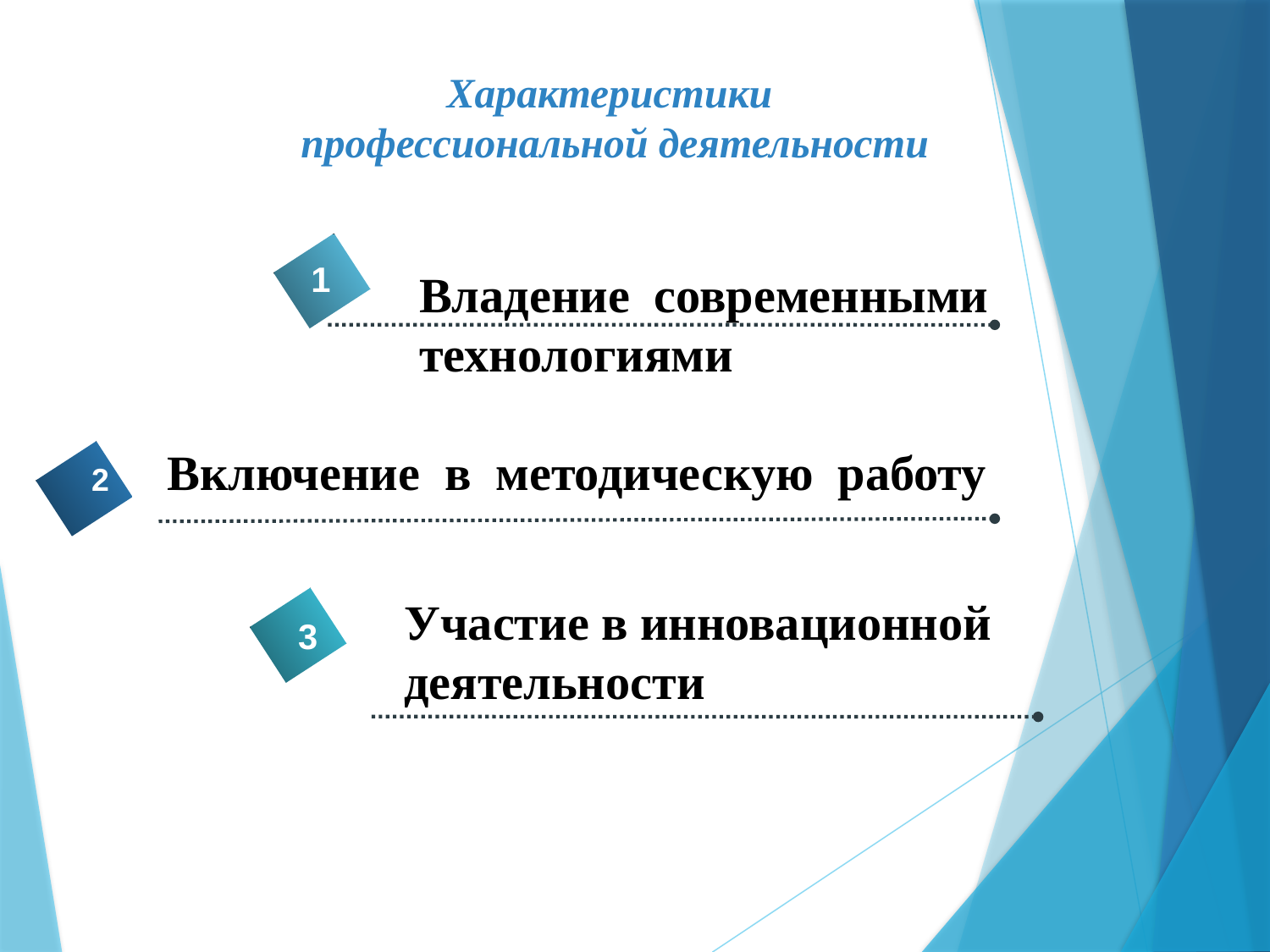

# Характеристики профессиональной деятельности

1
Владение  современными технологиями

Включение  в  методическую  работу

2

Участие в инновационной деятельности

3